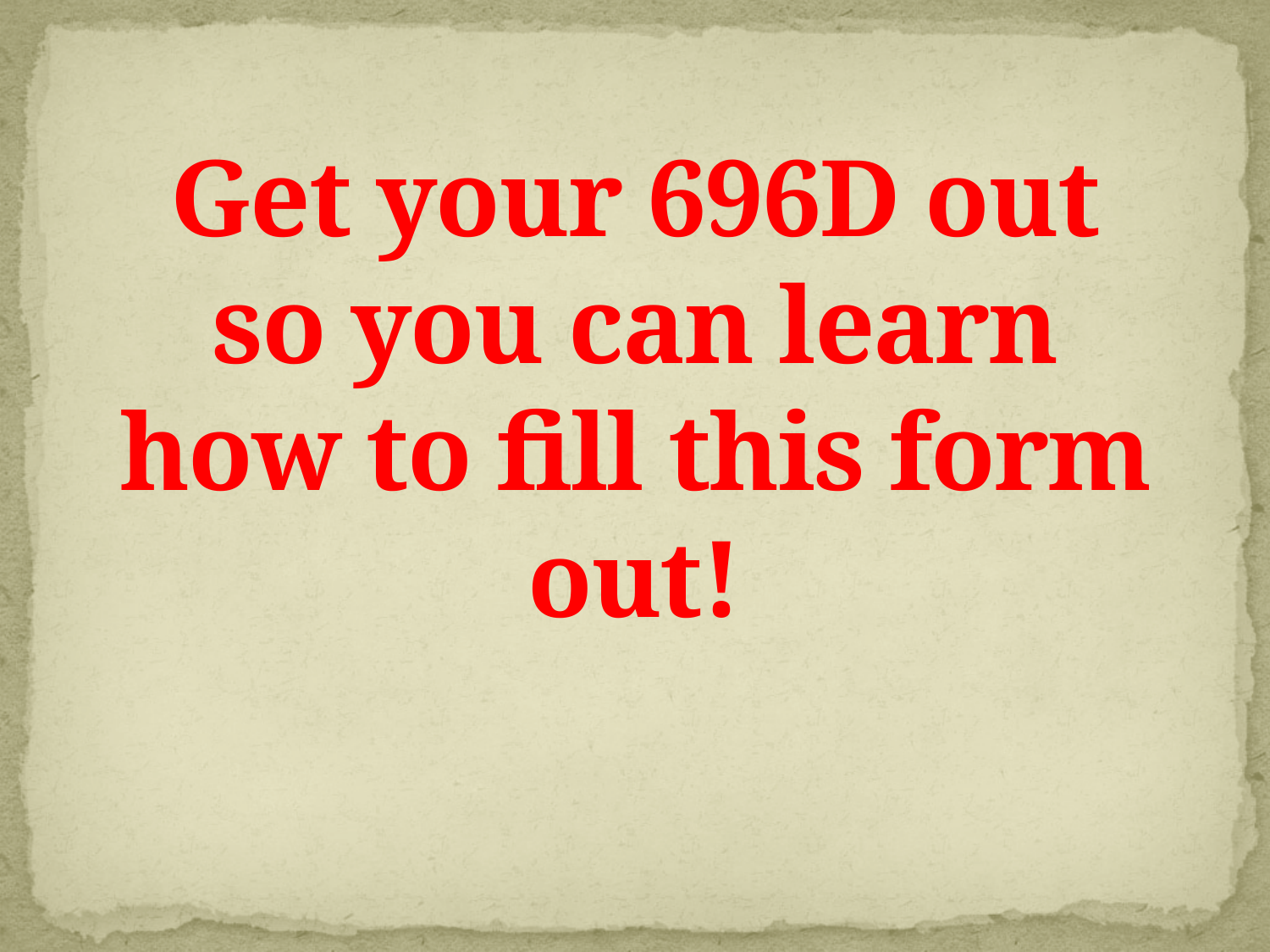

# Get your 696D out so you can learn how to fill this form out!